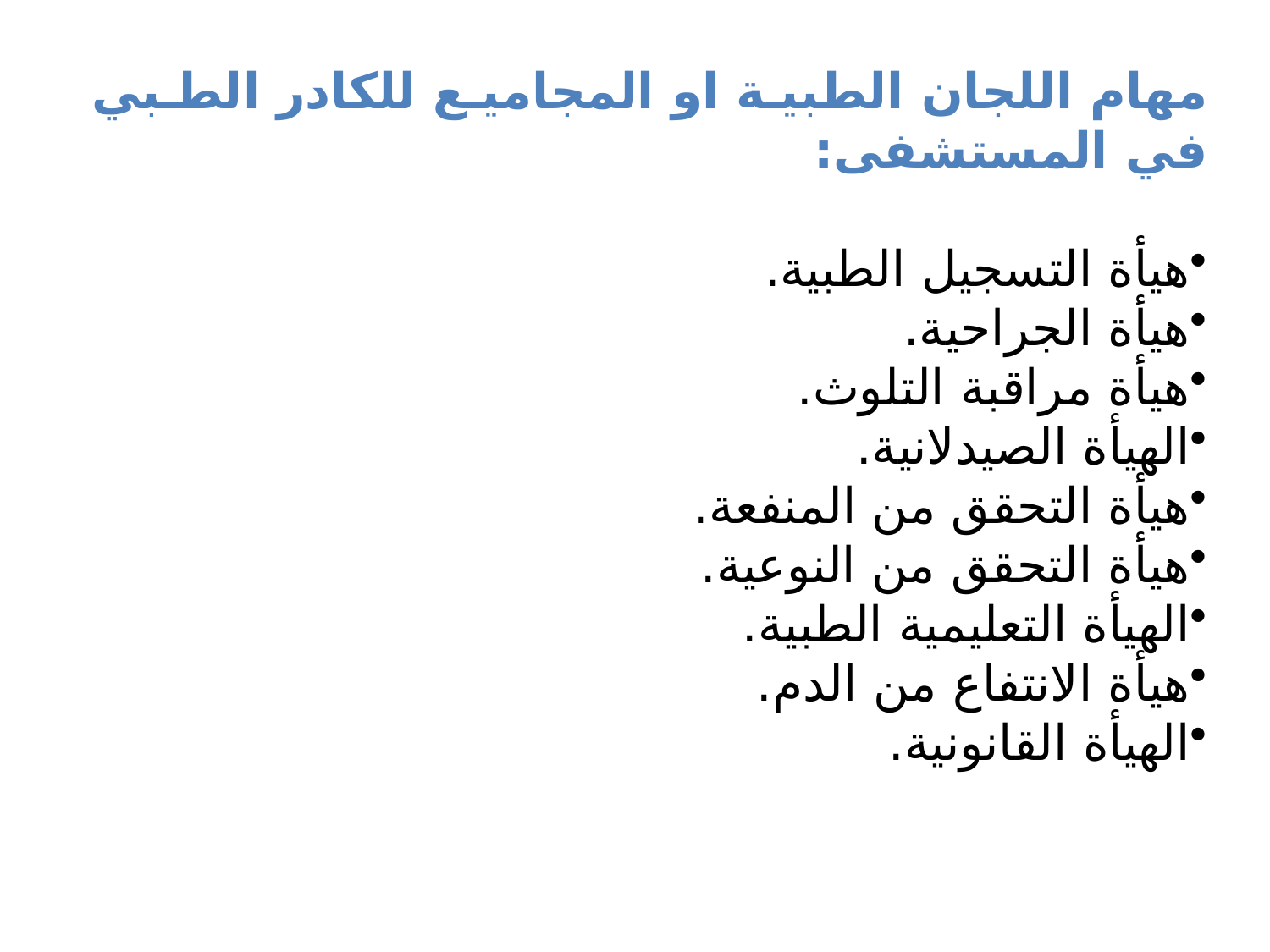

مهام اللجان الطبية او المجاميع للكادر الطبي في المستشفى:

هيأة التسجيل الطبية.
هيأة الجراحية.
هيأة مراقبة التلوث.
الهيأة الصيدلانية.
هيأة التحقق من المنفعة.
هيأة التحقق من النوعية.
الهيأة التعليمية الطبية.
هيأة الانتفاع من الدم.
الهيأة القانونية.